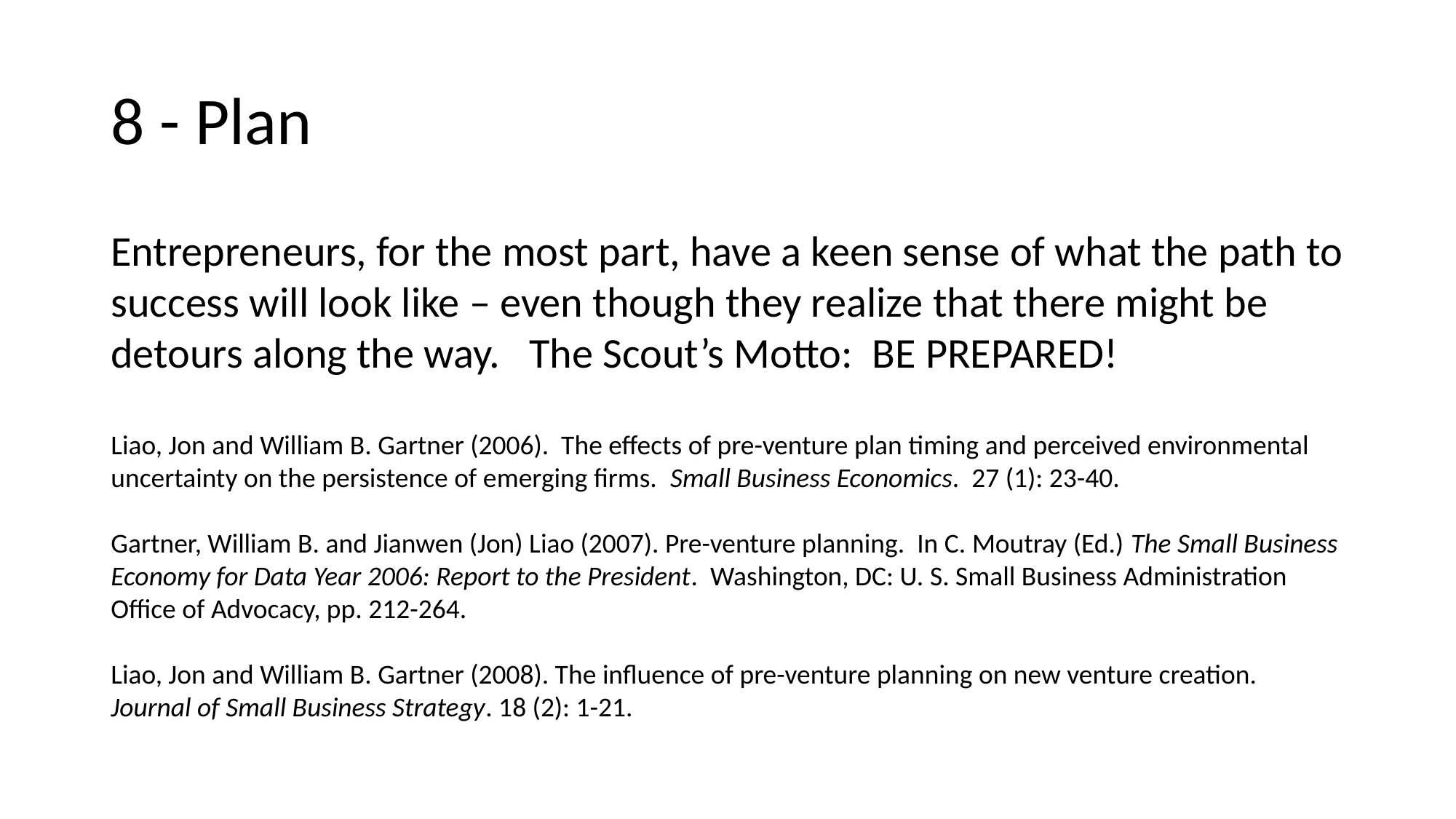

# 8 - Plan
Entrepreneurs, for the most part, have a keen sense of what the path to success will look like – even though they realize that there might be detours along the way.   The Scout’s Motto:  BE PREPARED!

Liao, Jon and William B. Gartner (2006).  The effects of pre-venture plan timing and perceived environmental uncertainty on the persistence of emerging firms.  Small Business Economics.  27 (1): 23-40.

Gartner, William B. and Jianwen (Jon) Liao (2007). Pre-venture planning.  In C. Moutray (Ed.) The Small Business Economy for Data Year 2006: Report to the President.  Washington, DC: U. S. Small Business Administration Office of Advocacy, pp. 212-264.

Liao, Jon and William B. Gartner (2008). The influence of pre-venture planning on new venture creation.  Journal of Small Business Strategy. 18 (2): 1-21.